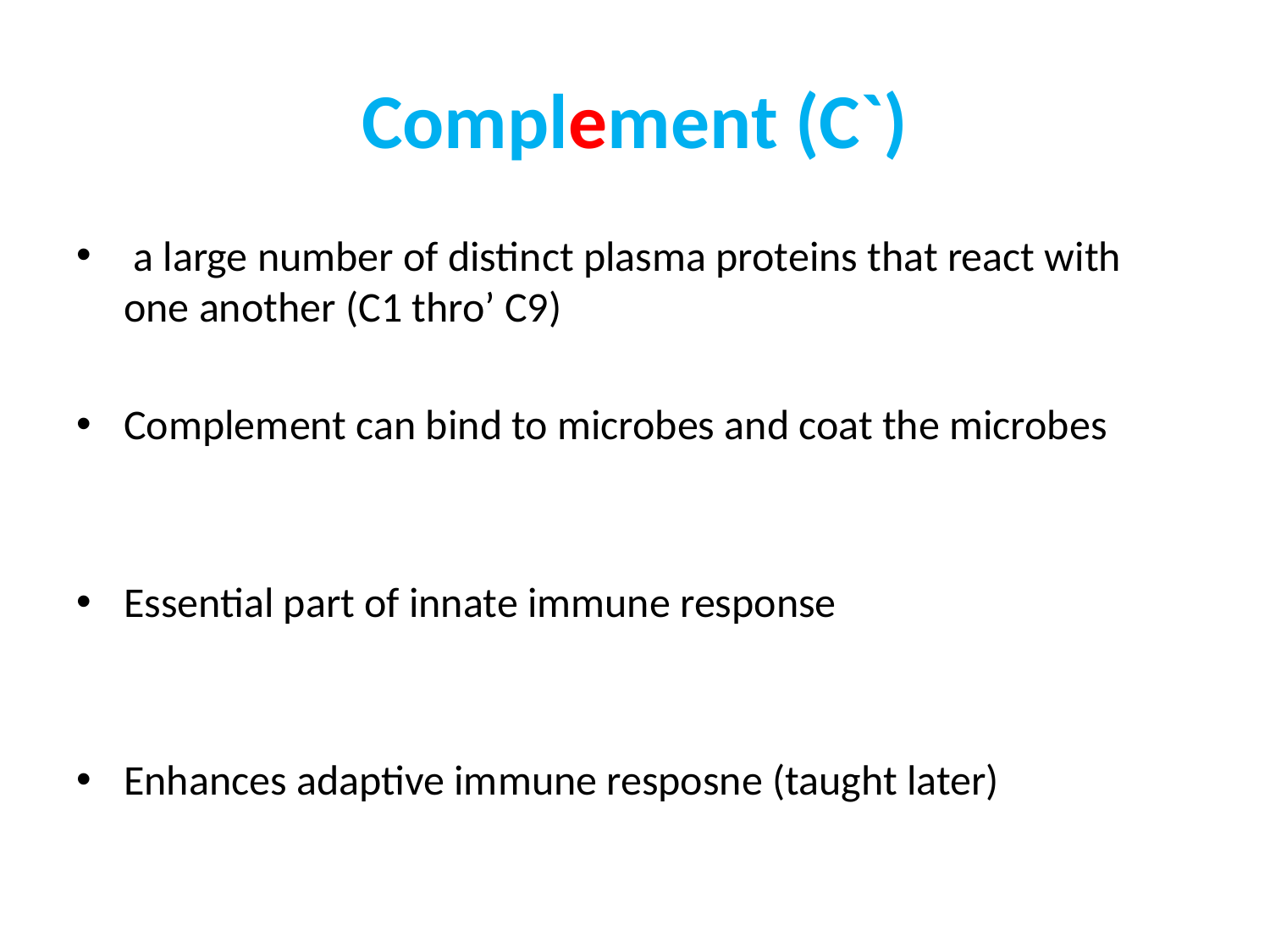

# Complement (C`)
 a large number of distinct plasma proteins that react with one another (C1 thro’ C9)

Complement can bind to microbes and coat the microbes

Essential part of innate immune response

Enhances adaptive immune resposne (taught later)